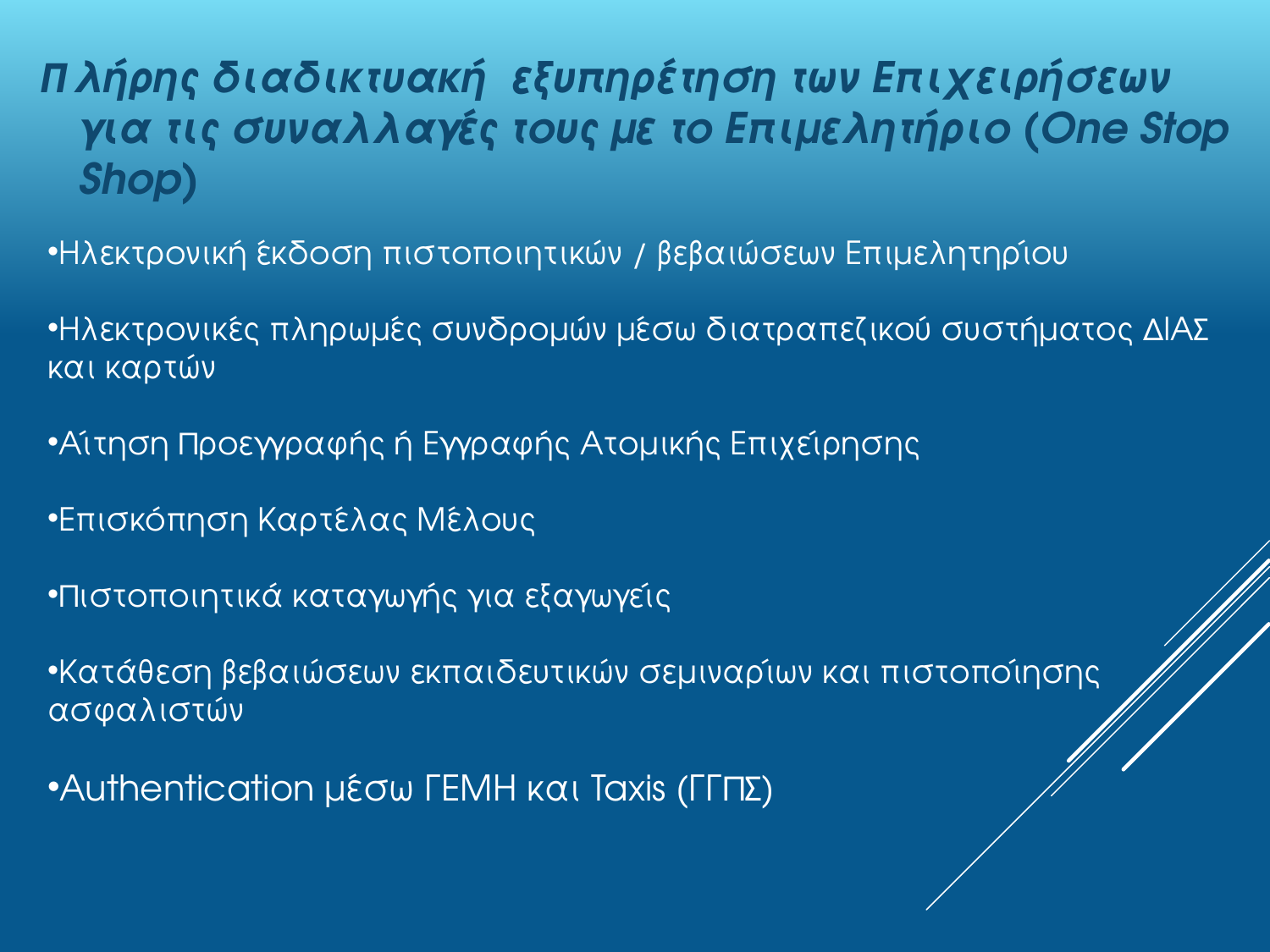

Πλήρης διαδικτυακή  εξυπηρέτηση των Επιχειρήσεων για τις συναλλαγές τους με το Επιμελητήριο (One Stop Shop)
Ηλεκτρονική έκδοση πιστοποιητικών / βεβαιώσεων Επιμελητηρίου

Ηλεκτρονικές πληρωμές συνδρομών μέσω διατραπεζικού συστήματος ΔΙΑΣ και καρτών

Αίτηση Προεγγραφής ή Εγγραφής Ατομικής Επιχείρησης

Επισκόπηση Καρτέλας Μέλους

Πιστοποιητικά καταγωγής για εξαγωγείς

Κατάθεση βεβαιώσεων εκπαιδευτικών σεμιναρίων και πιστοποίησης ασφαλιστών

Authentication μέσω ΓΕΜΗ και Taxis (ΓΓΠΣ)

#